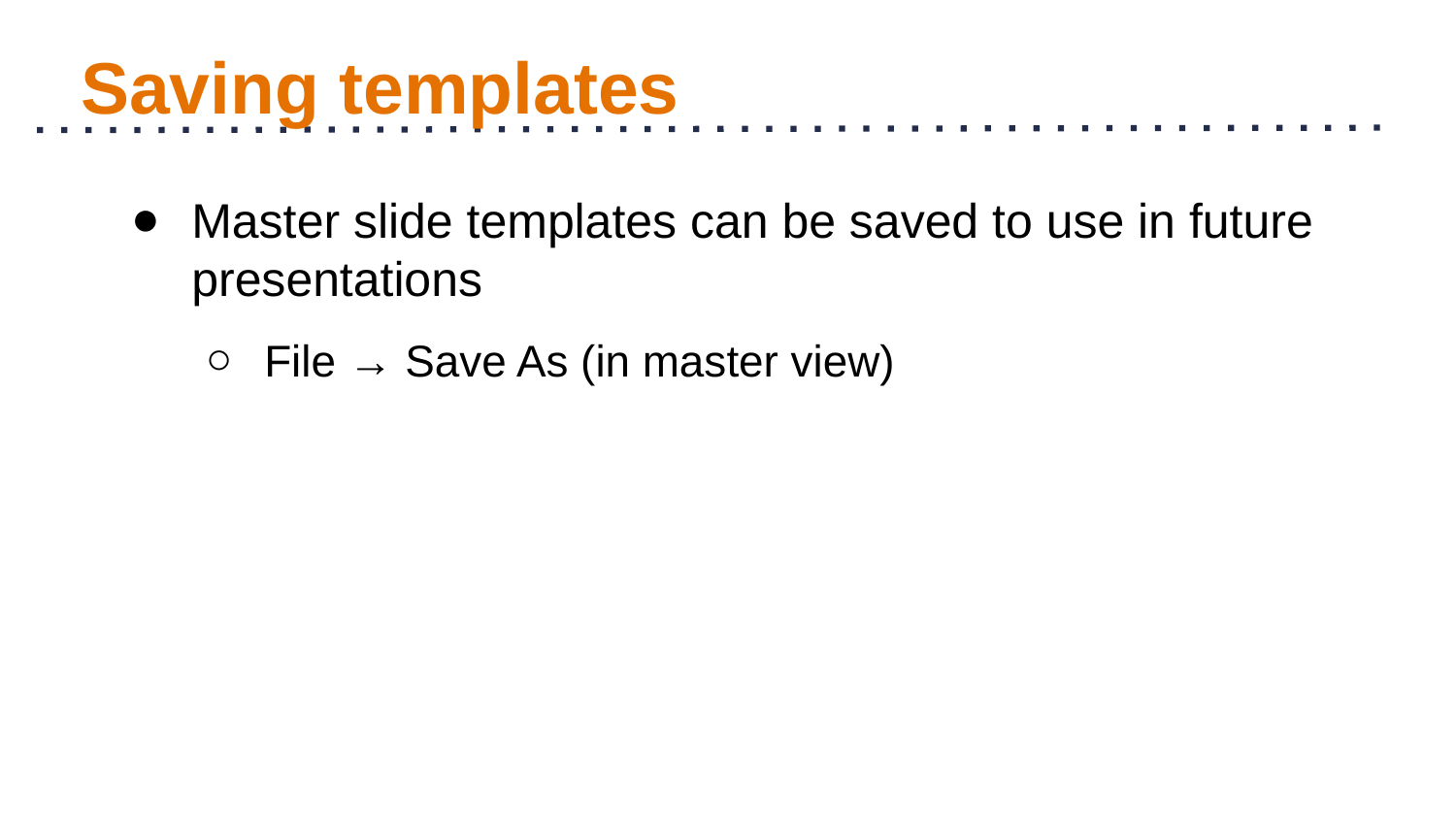

# Saving templates
Master slide templates can be saved to use in future presentations
File → Save As (in master view)